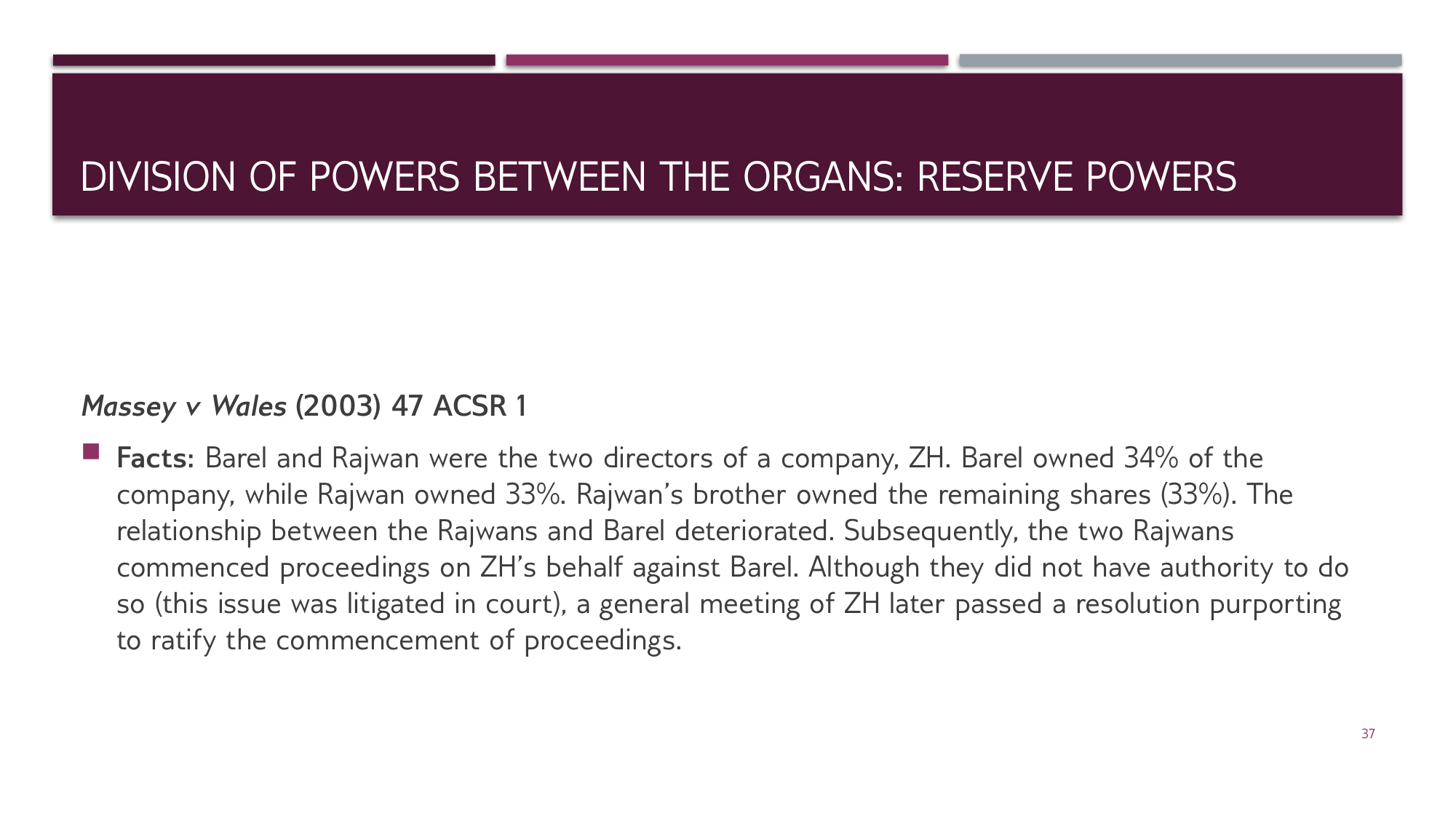

# Division of powers between the organs: RESERVE POWERS
Massey v Wales (2003) 47 ACSR 1
Facts: Barel and Rajwan were the two directors of a company, ZH. Barel owned 34% of the company, while Rajwan owned 33%. Rajwan’s brother owned the remaining shares (33%). The relationship between the Rajwans and Barel deteriorated. Subsequently, the two Rajwans commenced proceedings on ZH’s behalf against Barel. Although they did not have authority to do so (this issue was litigated in court), a general meeting of ZH later passed a resolution purporting to ratify the commencement of proceedings.
37